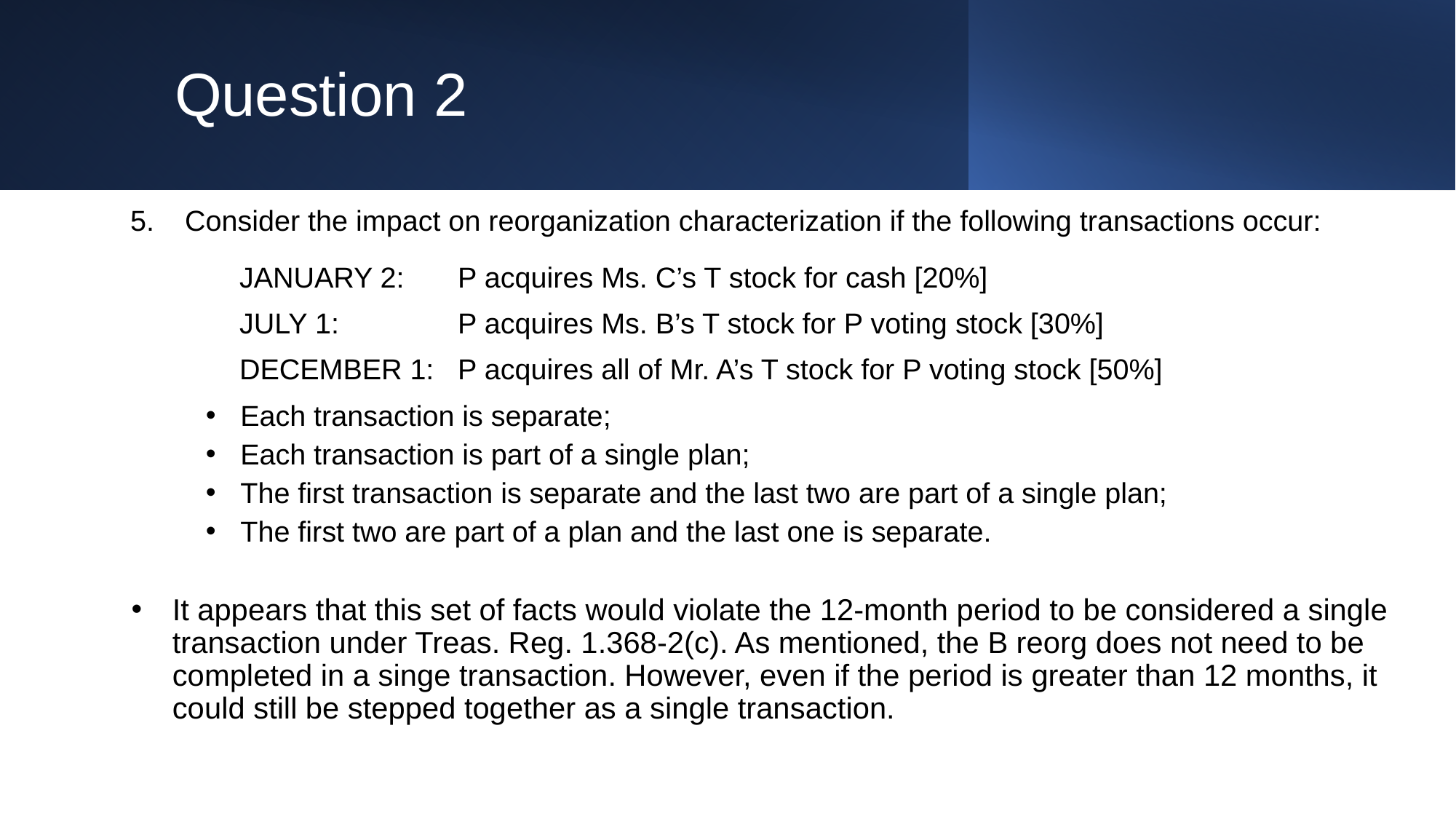

# Question 2
Consider the impact on reorganization characterization if the following transactions occur:
	JANUARY 2:  	P acquires Ms. C’s T stock for cash [20%]
	JULY 1:           	P acquires Ms. B’s T stock for P voting stock [30%]
	DECEMBER 1:  	P acquires all of Mr. A’s T stock for P voting stock [50%]
Each transaction is separate;
Each transaction is part of a single plan;
The first transaction is separate and the last two are part of a single plan;
The first two are part of a plan and the last one is separate.

It appears that this set of facts would violate the 12-month period to be considered a single transaction under Treas. Reg. 1.368-2(c). As mentioned, the B reorg does not need to be completed in a singe transaction. However, even if the period is greater than 12 months, it could still be stepped together as a single transaction.